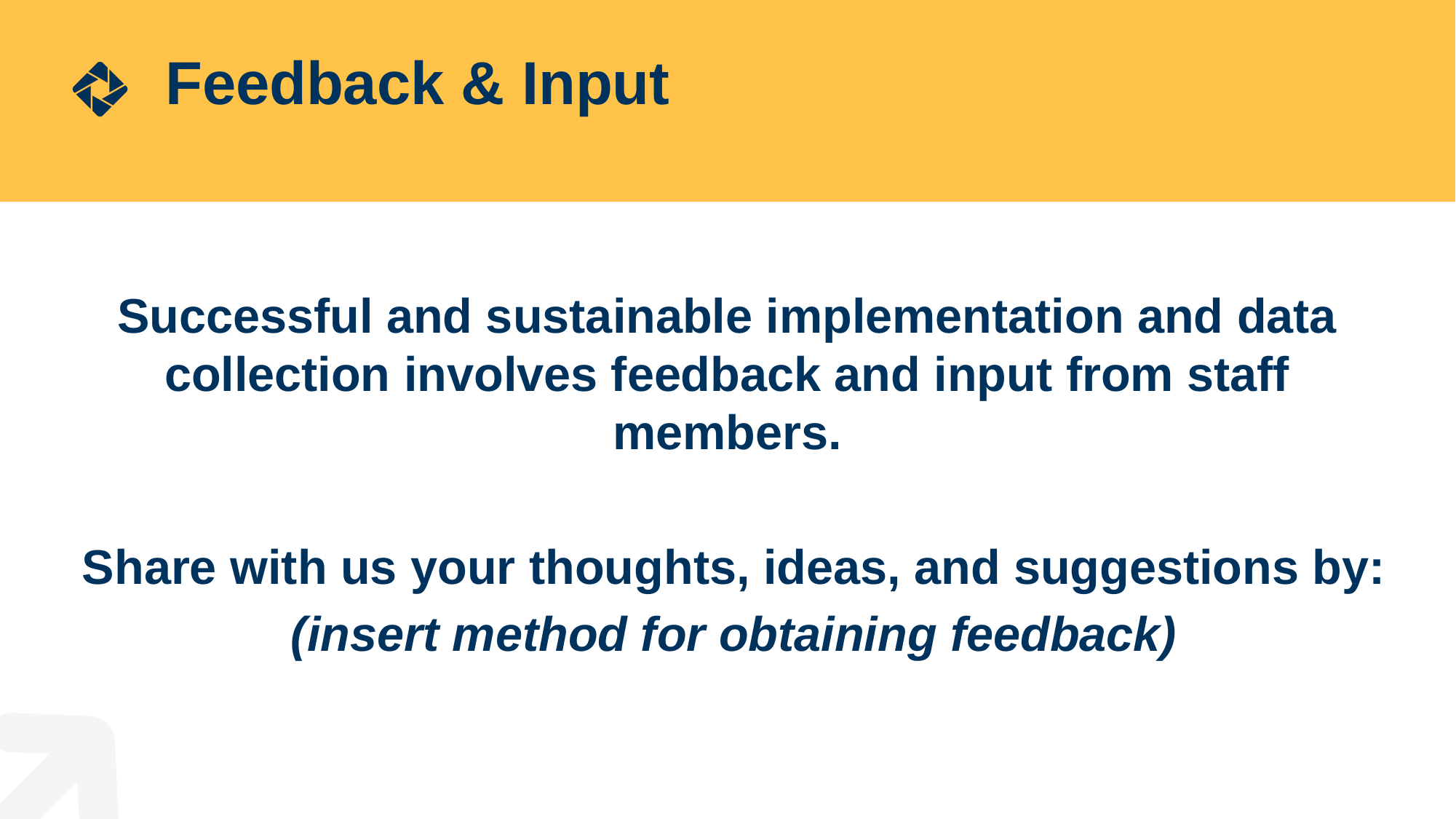

# Feedback & Input
Successful and sustainable implementation and data collection involves feedback and input from staff members.

 Share with us your thoughts, ideas, and suggestions by:
 (insert method for obtaining feedback)